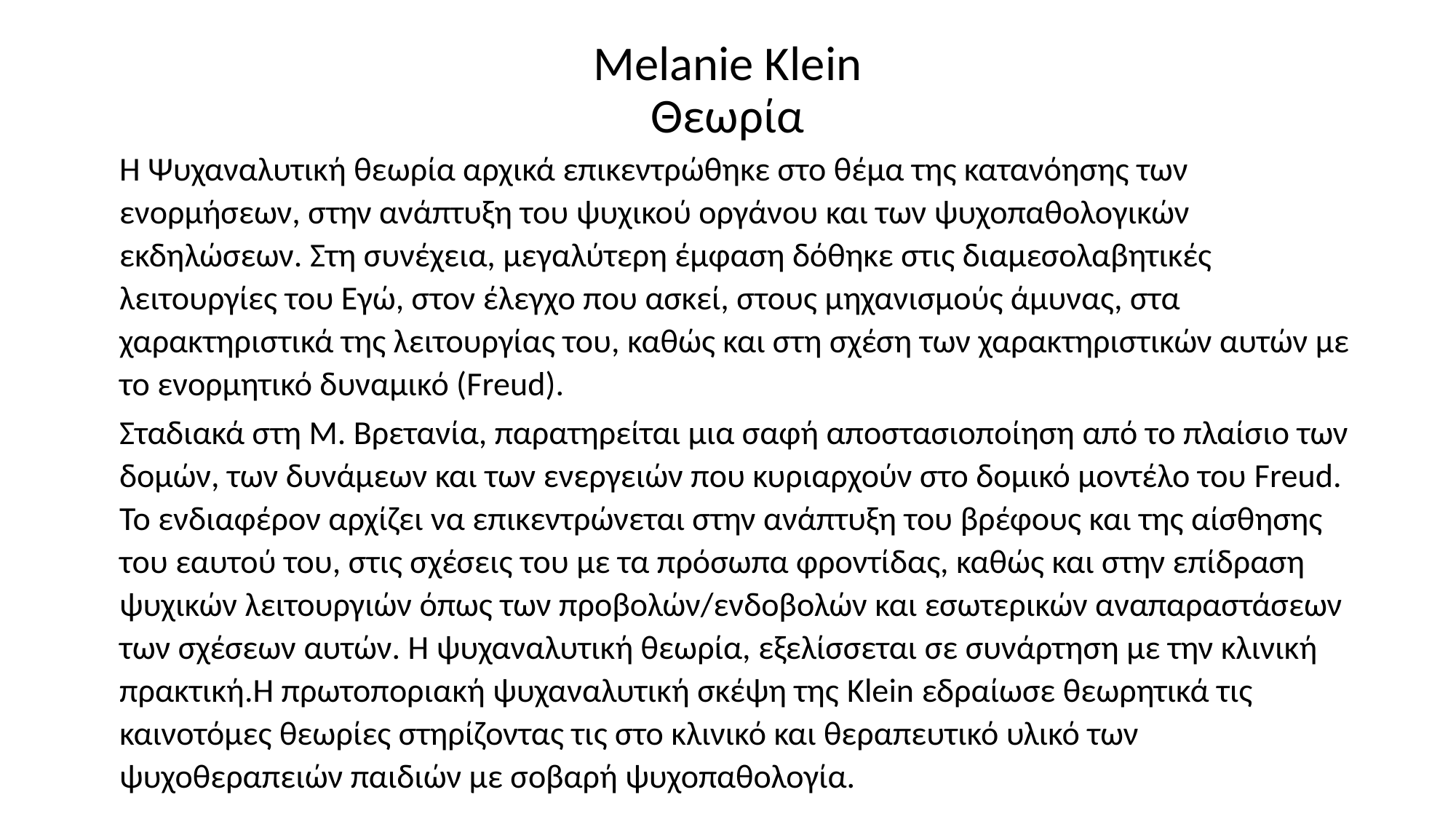

# Melanie Klein Θεωρία
Η Ψυχαναλυτική θεωρία αρχικά επικεντρώθηκε στο θέμα της κατανόησης των ενορμήσεων, στην ανάπτυξη του ψυχικού οργάνου και των ψυχοπαθολογικών εκδηλώσεων. Στη συνέχεια, μεγαλύτερη έμφαση δόθηκε στις διαμεσολαβητικές λειτουργίες του Εγώ, στον έλεγχο που ασκεί, στους μηχανισμούς άμυνας, στα χαρακτηριστικά της λειτουργίας του, καθώς και στη σχέση των χαρακτηριστικών αυτών με το ενορμητικό δυναμικό (Freud).
Σταδιακά στη Μ. Βρετανία, παρατηρείται μια σαφή αποστασιοποίηση από το πλαίσιο των δομών, των δυνάμεων και των ενεργειών που κυριαρχούν στο δομικό μοντέλο του Freud. Το ενδιαφέρον αρχίζει να επικεντρώνεται στην ανάπτυξη του βρέφους και της αίσθησης του εαυτού του, στις σχέσεις του με τα πρόσωπα φροντίδας, καθώς και στην επίδραση ψυχικών λειτουργιών όπως των προβολών/ενδοβολών και εσωτερικών αναπαραστάσεων των σχέσεων αυτών. Η ψυχαναλυτική θεωρία, εξελίσσεται σε συνάρτηση με την κλινική πρακτική.Η πρωτοποριακή ψυχαναλυτική σκέψη της Klein εδραίωσε θεωρητικά τις καινοτόμες θεωρίες στηρίζοντας τις στο κλινικό και θεραπευτικό υλικό των ψυχοθεραπειών παιδιών με σοβαρή ψυχοπαθολογία.